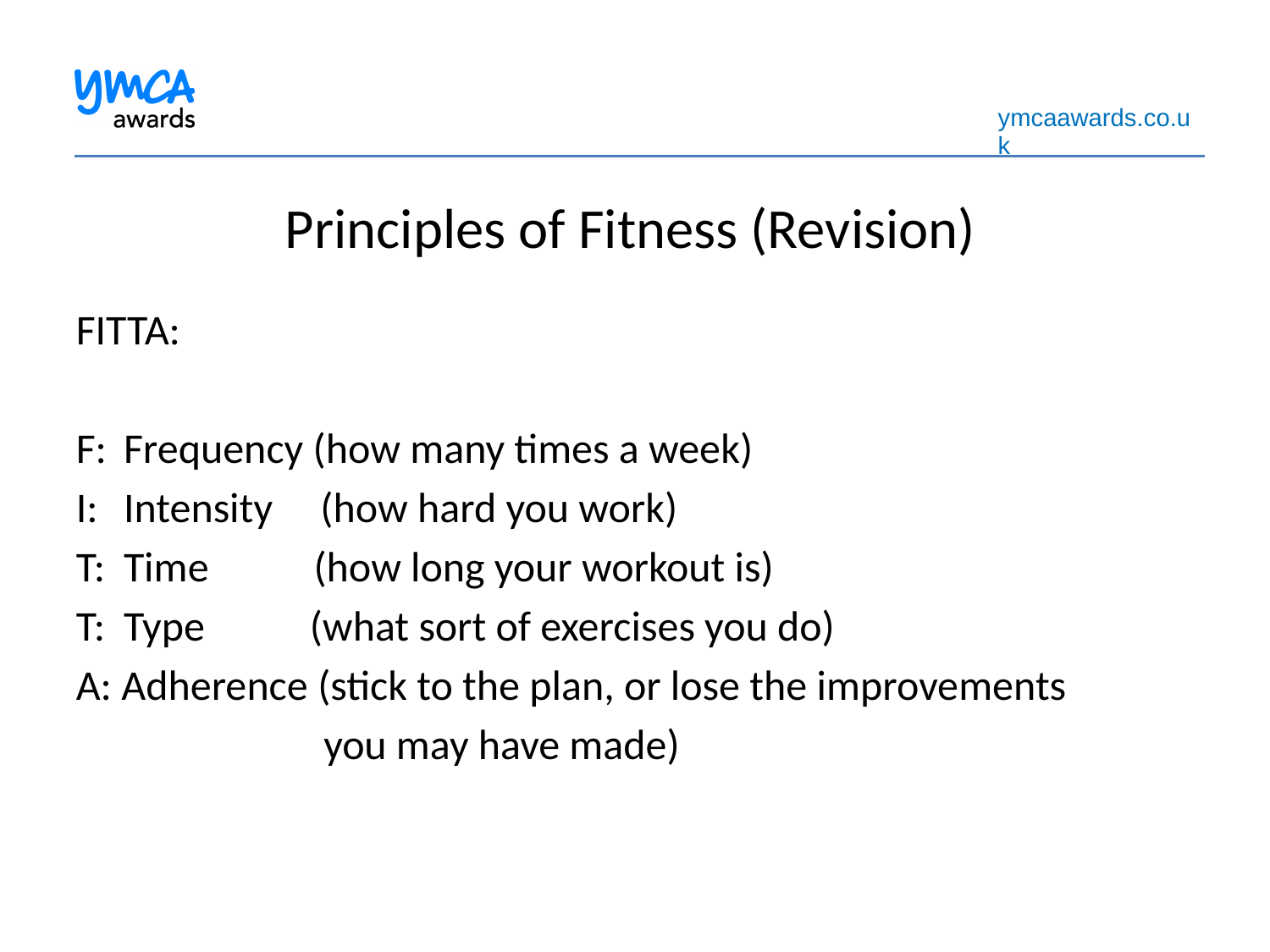

Principles of Fitness (Revision)
FITTA:

F:	Frequency (how many times a week)
I:	Intensity     (how hard you work)
T:	Time           (how long your workout is)
T:	Type           (what sort of exercises you do)
A: Adherence (stick to the plan, or lose the improvements
                          you may have made)